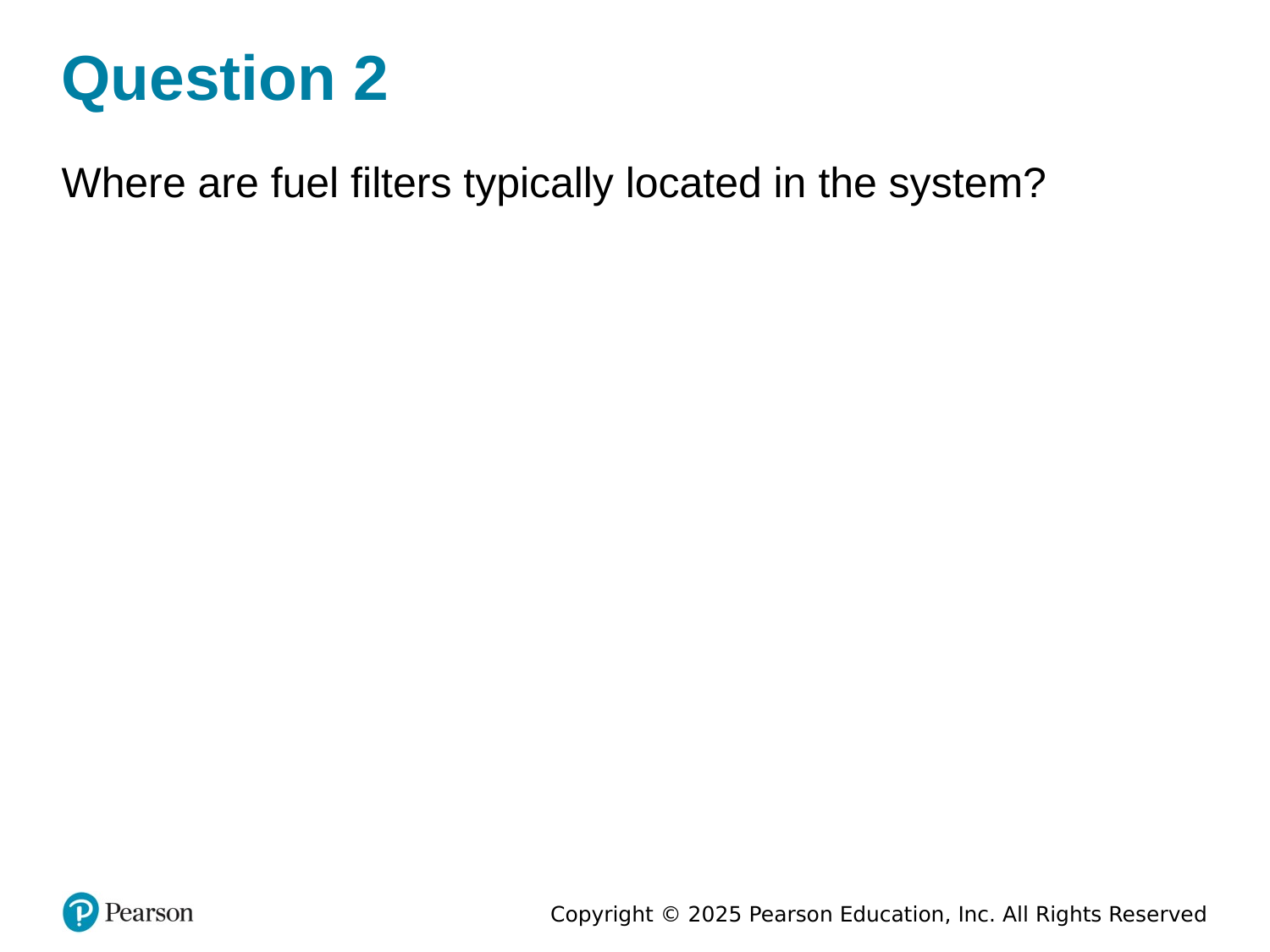

# Question 2
Where are fuel filters typically located in the system?